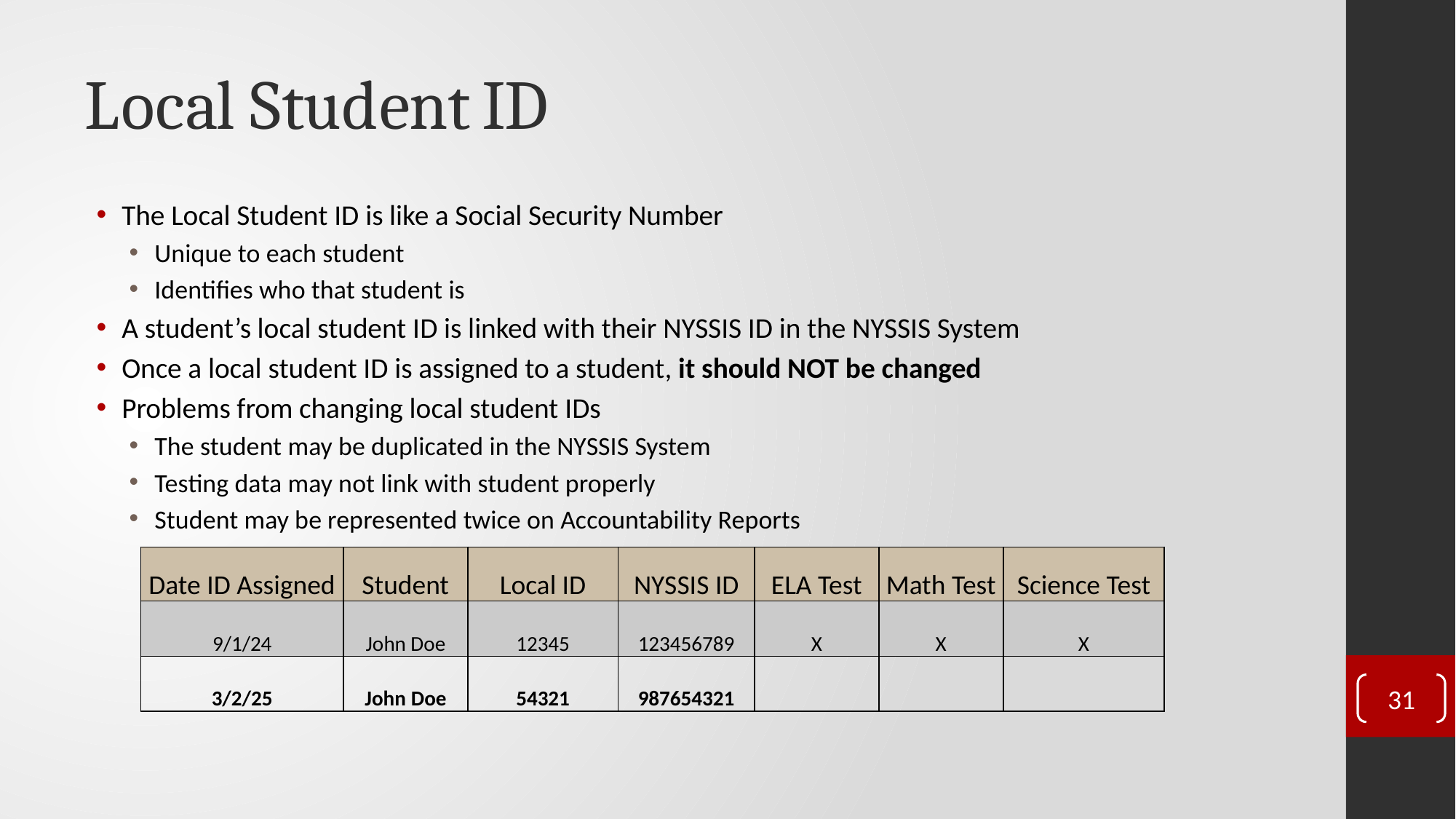

# Local Student ID
The Local Student ID is like a Social Security Number
Unique to each student
Identifies who that student is
A student’s local student ID is linked with their NYSSIS ID in the NYSSIS System
Once a local student ID is assigned to a student, it should NOT be changed
Problems from changing local student IDs
The student may be duplicated in the NYSSIS System
Testing data may not link with student properly
Student may be represented twice on Accountability Reports

| Date ID Assigned | Student | Local ID | NYSSIS ID | ELA Test | Math Test | Science Test |
| --- | --- | --- | --- | --- | --- | --- |
| 9/1/24 | John Doe | 12345 | 123456789 | X | X | X |
| 3/2/25 | John Doe | 54321 | 987654321 |  |  |  |
31